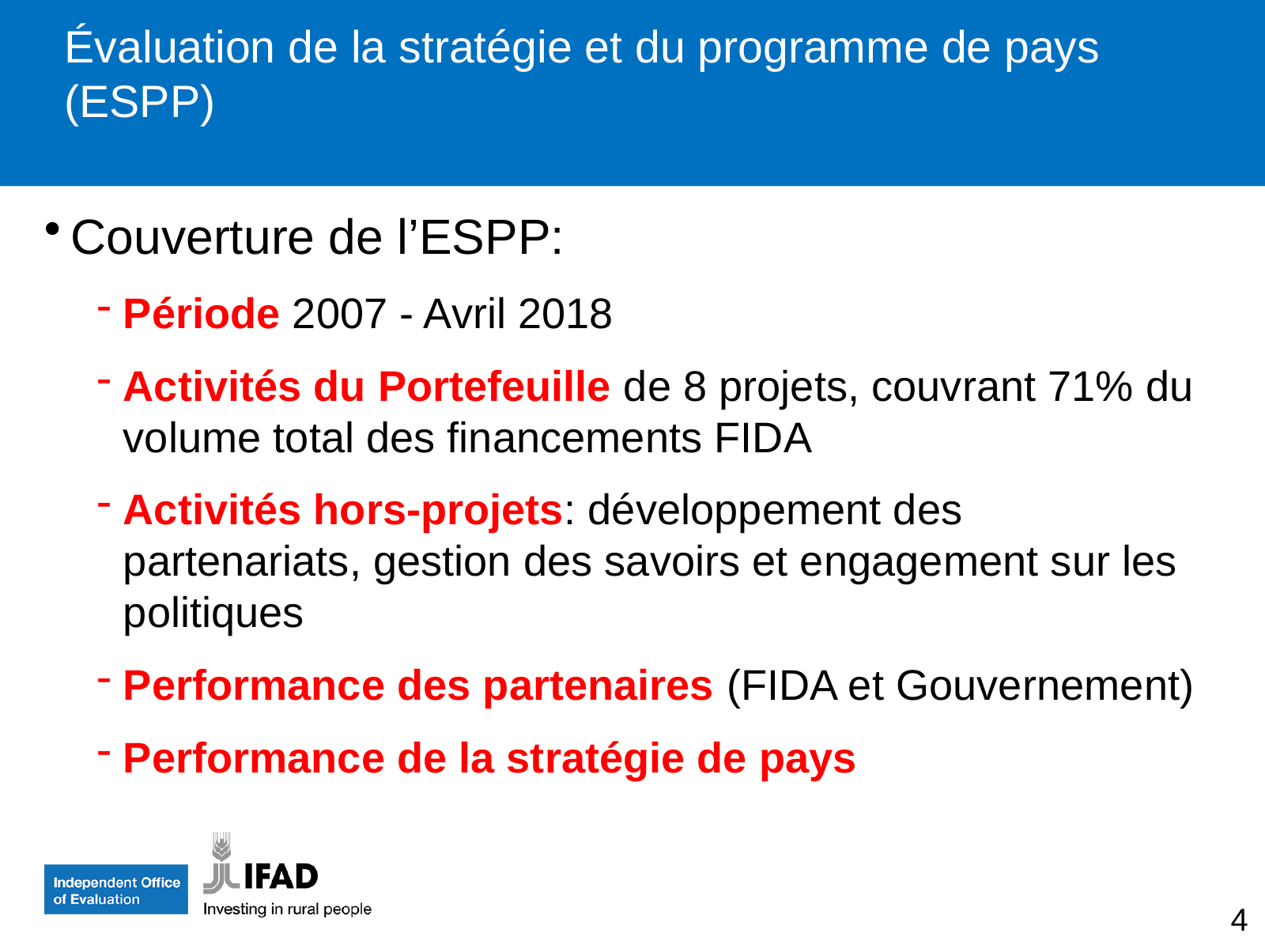

# Évaluation de la stratégie et du programme de pays (ESPP)
Couverture de l’ESPP:
Période 2007 - Avril 2018
Activités du Portefeuille de 8 projets, couvrant 71% du volume total des financements FIDA
Activités hors-projets: développement des partenariats, gestion des savoirs et engagement sur les politiques
Performance des partenaires (FIDA et Gouvernement)
Performance de la stratégie de pays

4